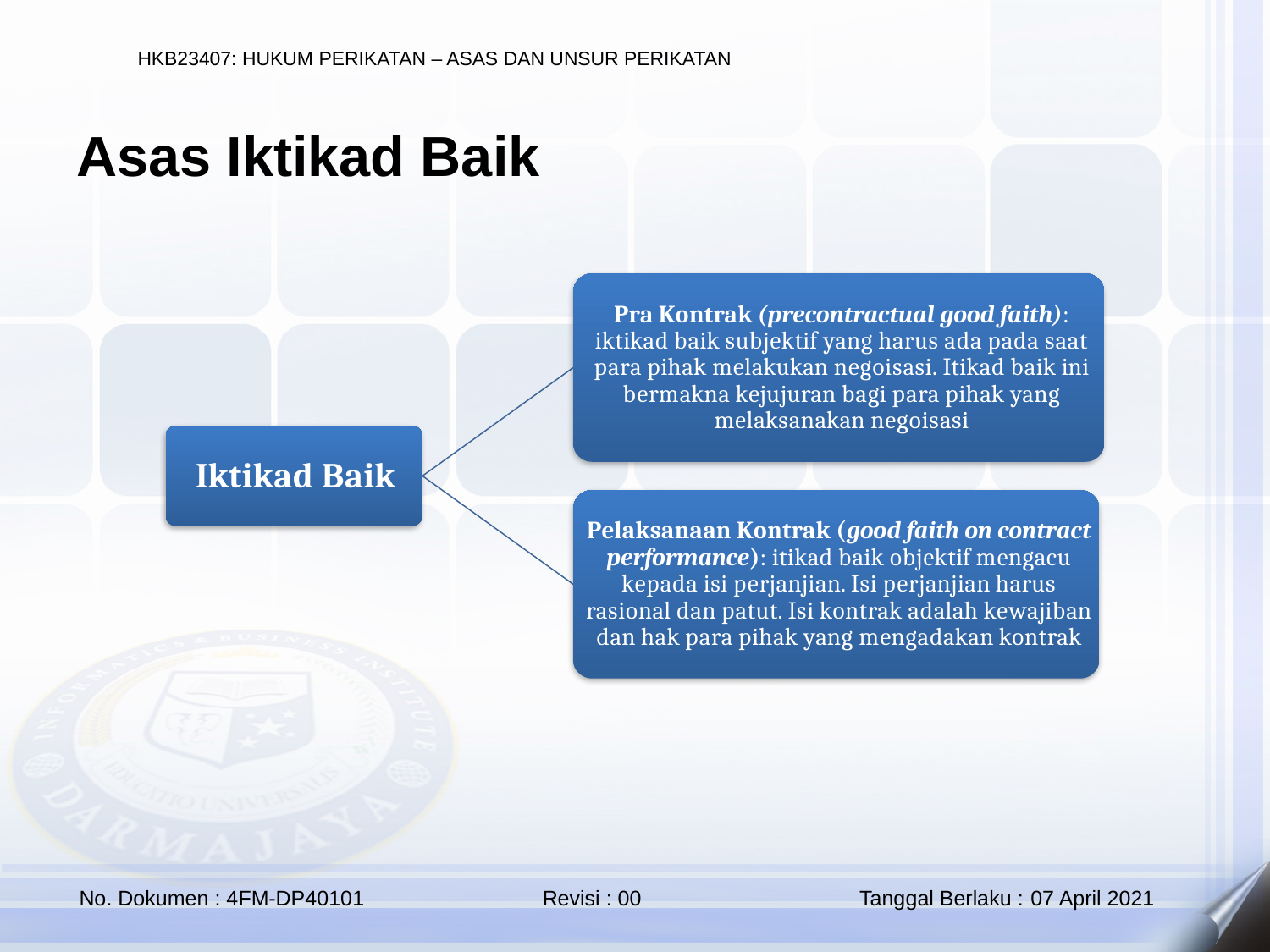

Asas Iktikad Baik
Iktikad Baik

Pra Kontrak (precontractual good faith): iktikad baik subjektif yang harus ada pada saat para pihak melakukan negoisasi. Itikad baik ini bermakna kejujuran bagi para pihak yang melaksanakan negoisasi

Pelaksanaan Kontrak (good faith on contract performance): itikad baik objektif mengacu kepada isi perjanjian. Isi perjanjian harus rasional dan patut. Isi kontrak adalah kewajiban dan hak para pihak yang mengadakan kontrak